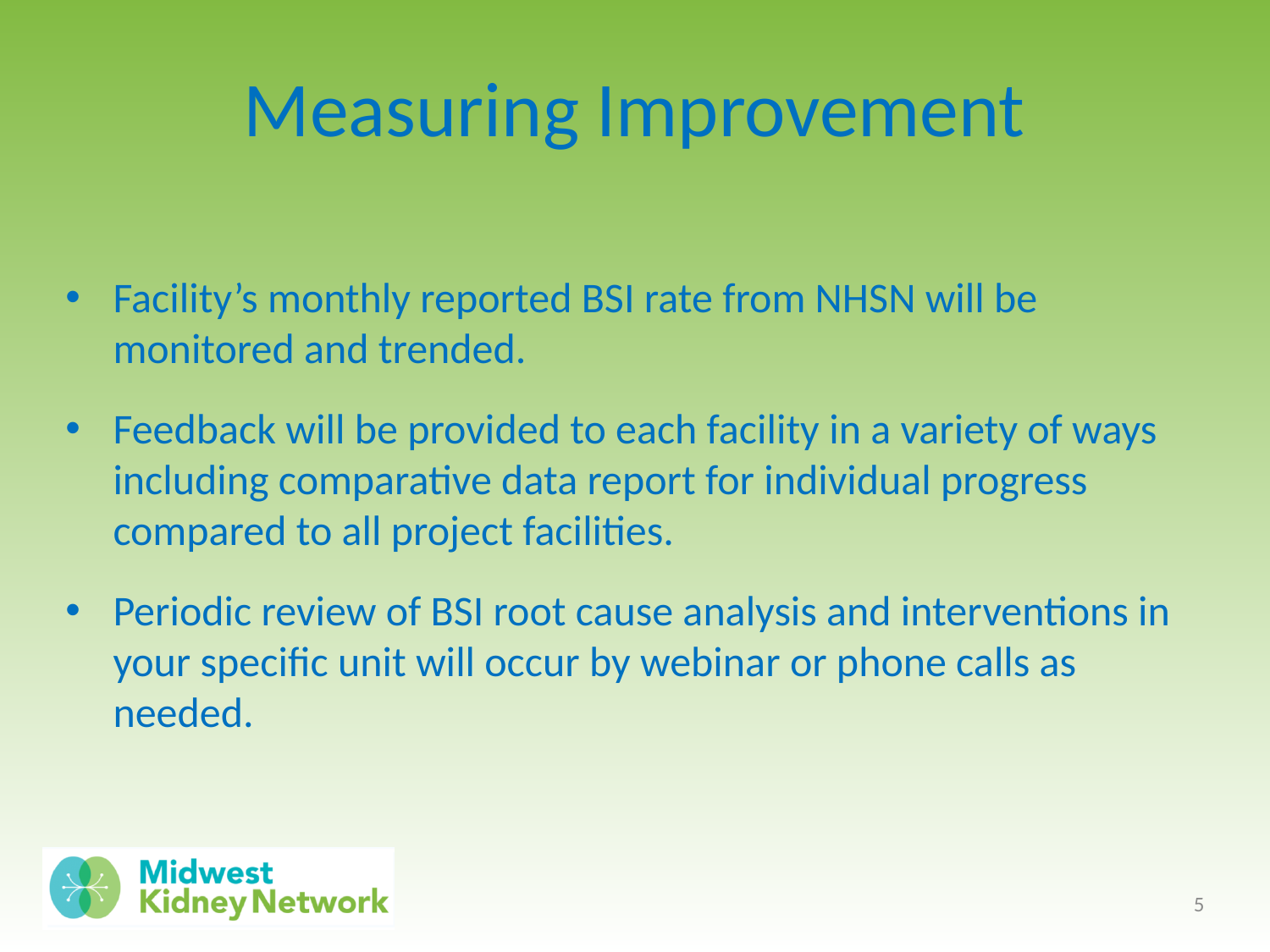

# Measuring Improvement
Facility’s monthly reported BSI rate from NHSN will be monitored and trended.
Feedback will be provided to each facility in a variety of ways including comparative data report for individual progress compared to all project facilities.
Periodic review of BSI root cause analysis and interventions in your specific unit will occur by webinar or phone calls as needed.
5